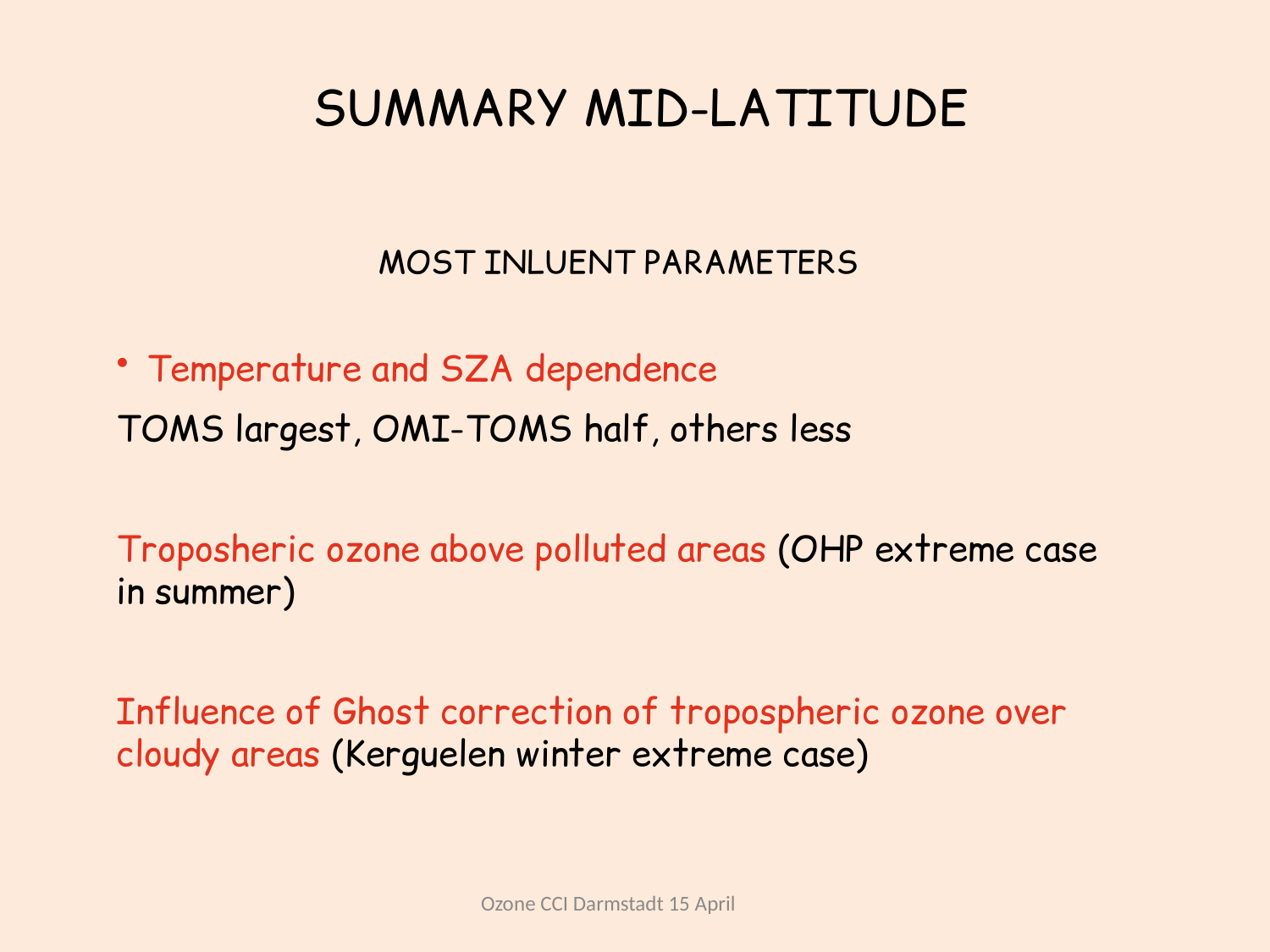

SUMMARY MID-LATITUDE
MOST INLUENT PARAMETERS

Temperature and SZA dependence
TOMS largest, OMI-TOMS half, others less

Troposheric ozone above polluted areas (OHP extreme case in summer)

Influence of Ghost correction of tropospheric ozone over cloudy areas (Kerguelen winter extreme case)
Ozone CCI Darmstadt 15 April